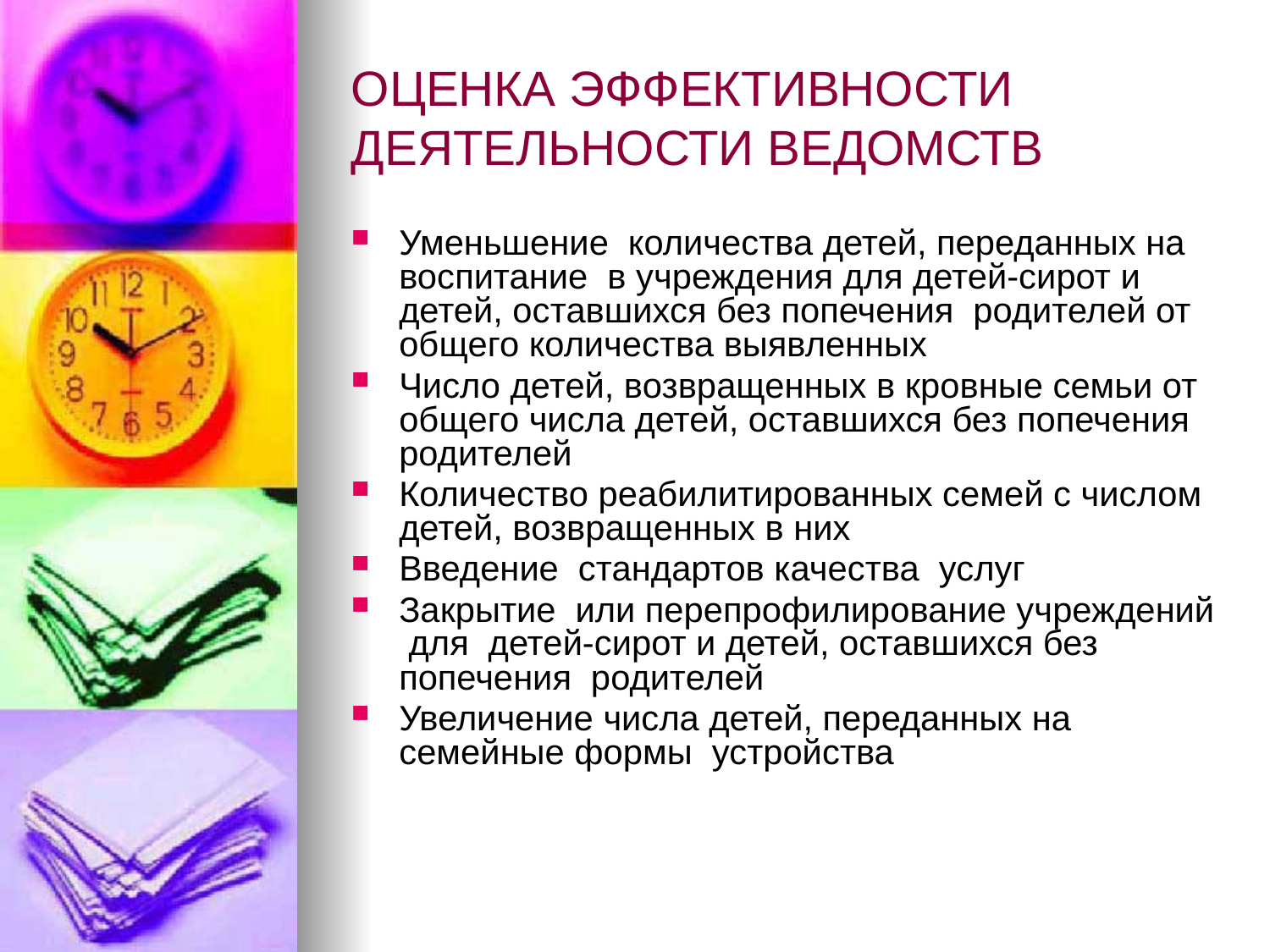

# ОЦЕНКА ЭФФЕКТИВНОСТИ ДЕЯТЕЛЬНОСТИ ВЕДОМСТВ
Уменьшение  количества детей, переданных на воспитание  в учреждения для детей-сирот и детей, оставшихся без попечения  родителей от общего количества выявленных
Число детей, возвращенных в кровные семьи от общего числа детей, оставшихся без попечения  родителей
Количество реабилитированных семей с числом детей, возвращенных в них
Введение  стандартов качества  услуг
Закрытие  или перепрофилирование учреждений  для  детей-сирот и детей, оставшихся без попечения  родителей
Увеличение числа детей, переданных на семейные формы  устройства